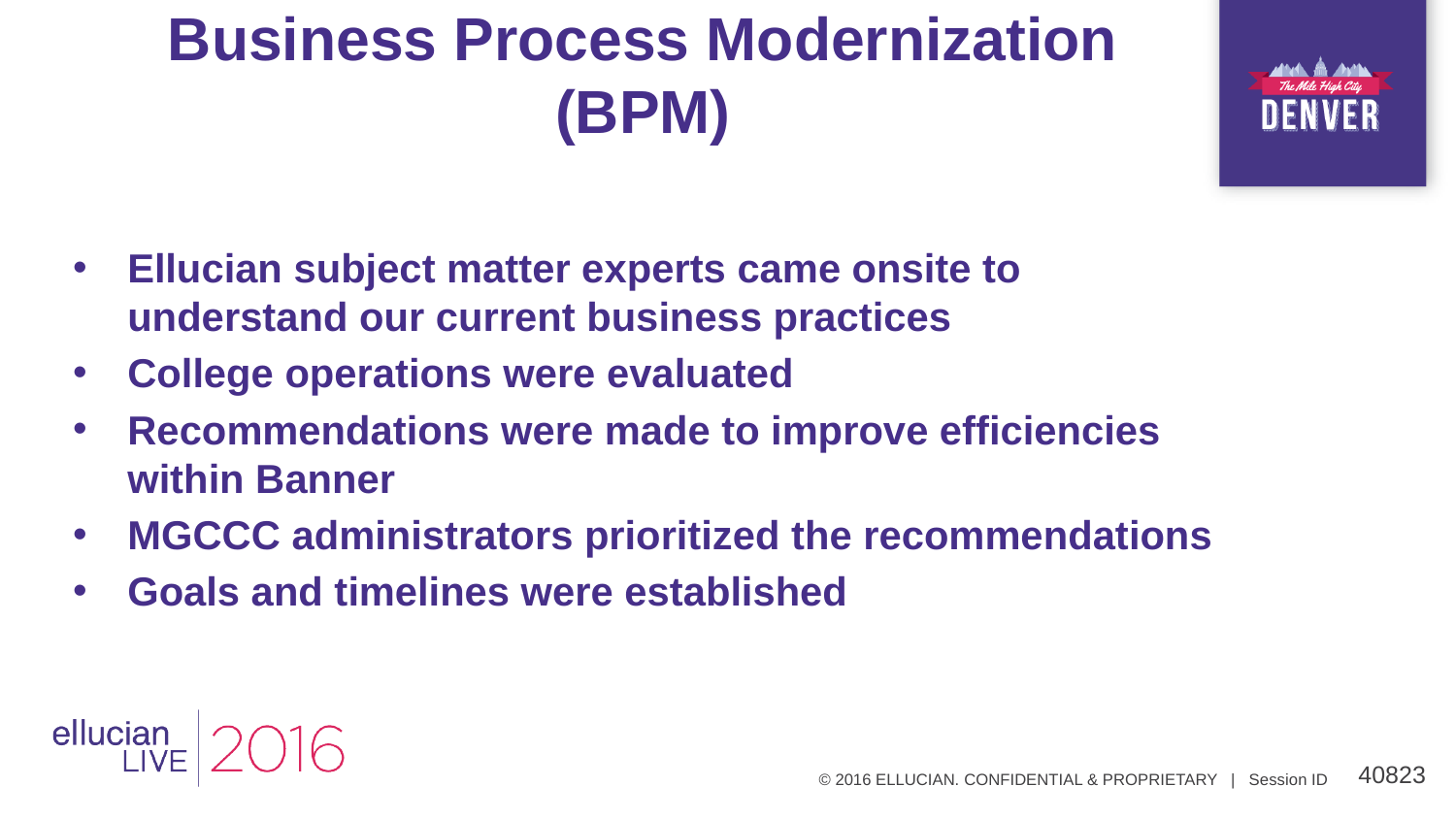

# Business Process Modernization (BPM)

Ellucian subject matter experts came onsite to understand our current business practices
College operations were evaluated
Recommendations were made to improve efficiencies within Banner
MGCCC administrators prioritized the recommendations
Goals and timelines were established